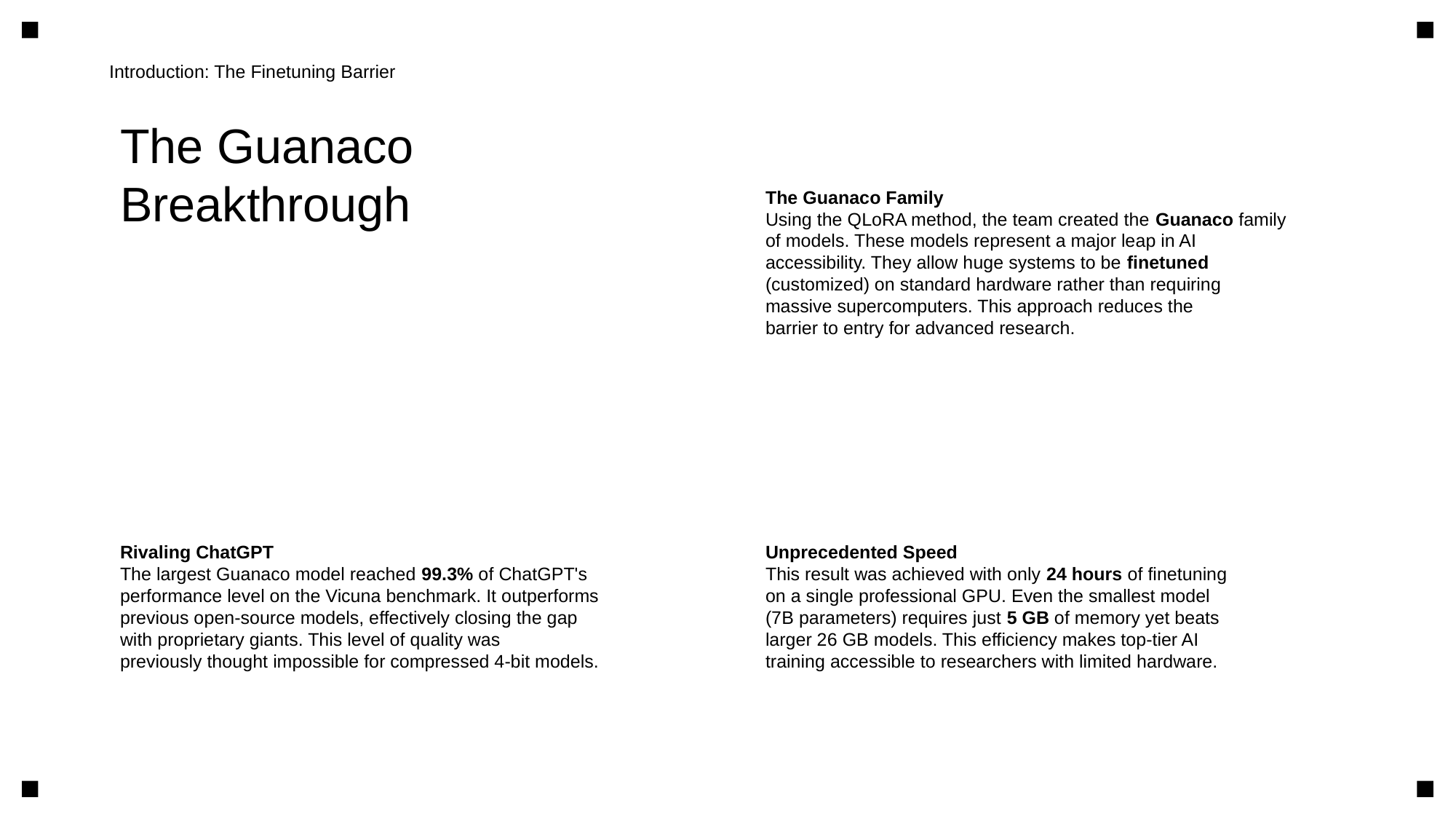

Introduction: The Finetuning Barrier
The Guanaco
Breakthrough
The Guanaco Family
Using the QLoRA method, the team created the Guanaco family
of models. These models represent a major leap in AI
accessibility. They allow huge systems to be finetuned
(customized) on standard hardware rather than requiring
massive supercomputers. This approach reduces the
barrier to entry for advanced research.
Rivaling ChatGPT
The largest Guanaco model reached 99.3% of ChatGPT's
performance level on the Vicuna benchmark. It outperforms
previous open-source models, effectively closing the gap
with proprietary giants. This level of quality was
previously thought impossible for compressed 4-bit models.
Unprecedented Speed
This result was achieved with only 24 hours of finetuning
on a single professional GPU. Even the smallest model
(7B parameters) requires just 5 GB of memory yet beats
larger 26 GB models. This efficiency makes top-tier AI
training accessible to researchers with limited hardware.